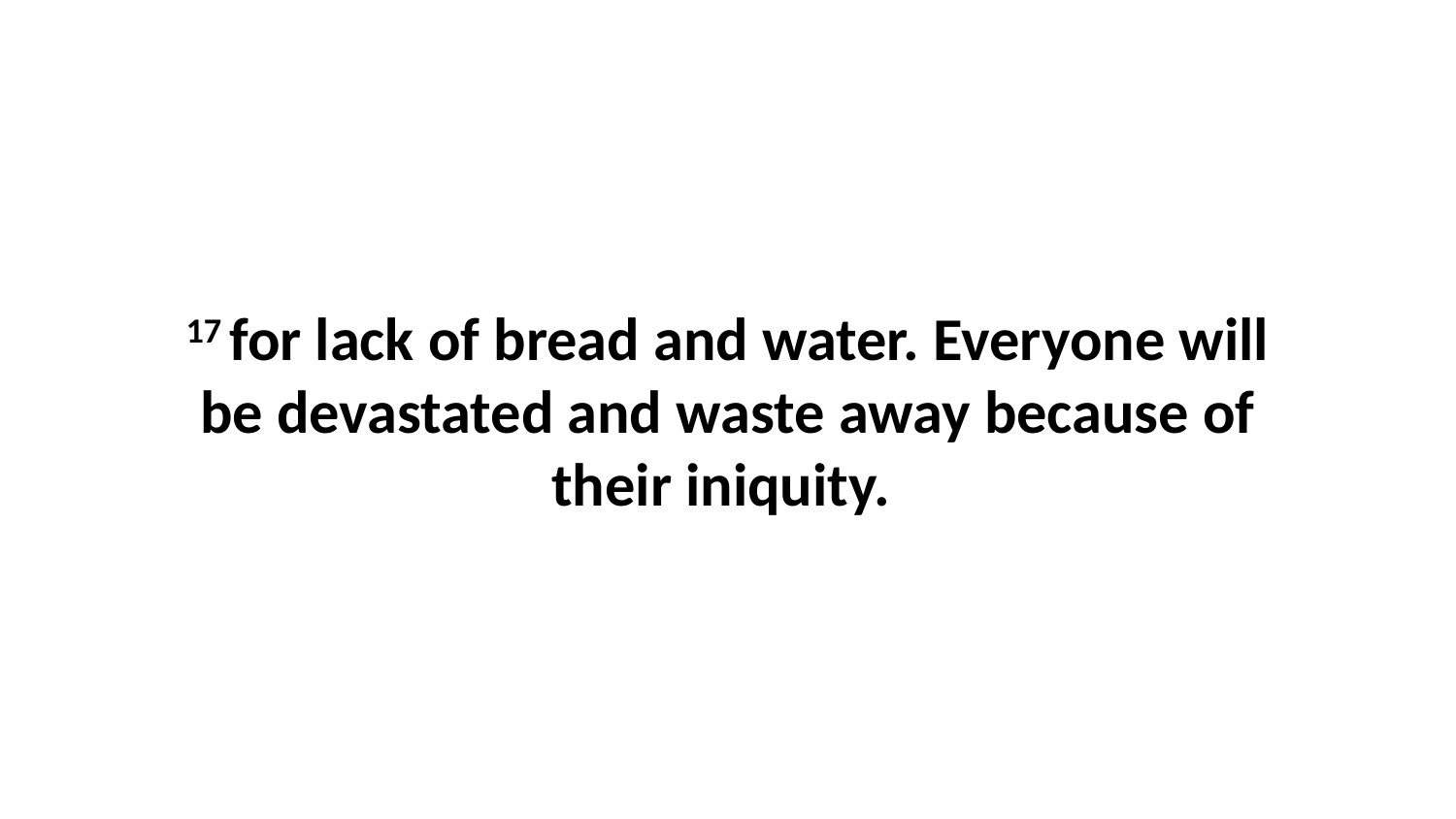

17 for lack of bread and water. Everyone will be devastated and waste away because of their iniquity.